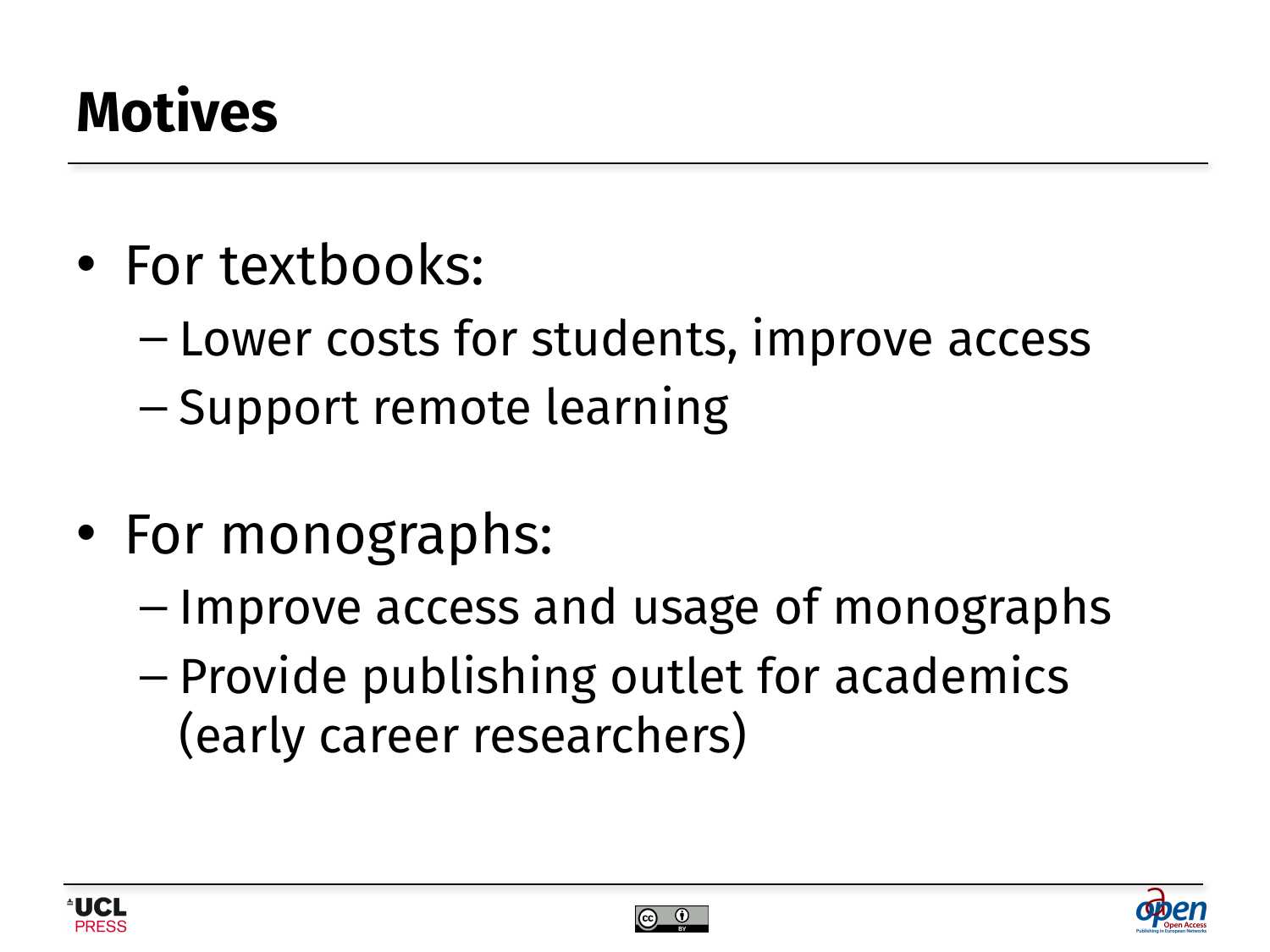

# Motives
For textbooks:
Lower costs for students, improve access
Support remote learning

For monographs:
Improve access and usage of monographs
Provide publishing outlet for academics (early career researchers)